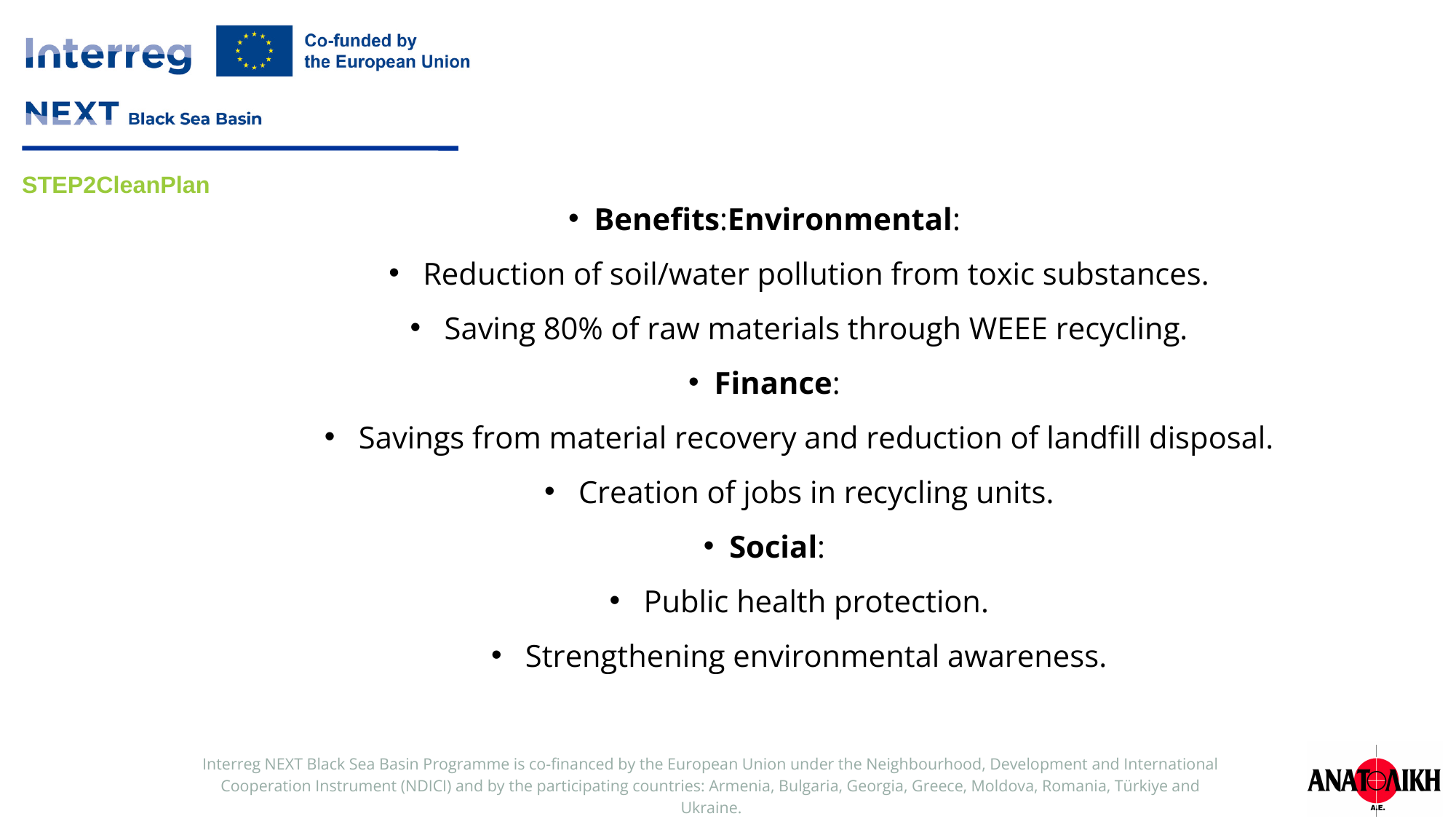

Benefits:Environmental:
Reduction of soil/water pollution from toxic substances.
Saving 80% of raw materials through WEEE recycling.
Finance:
Savings from material recovery and reduction of landfill disposal.
Creation of jobs in recycling units.
Social:
Public health protection.
Strengthening environmental awareness.